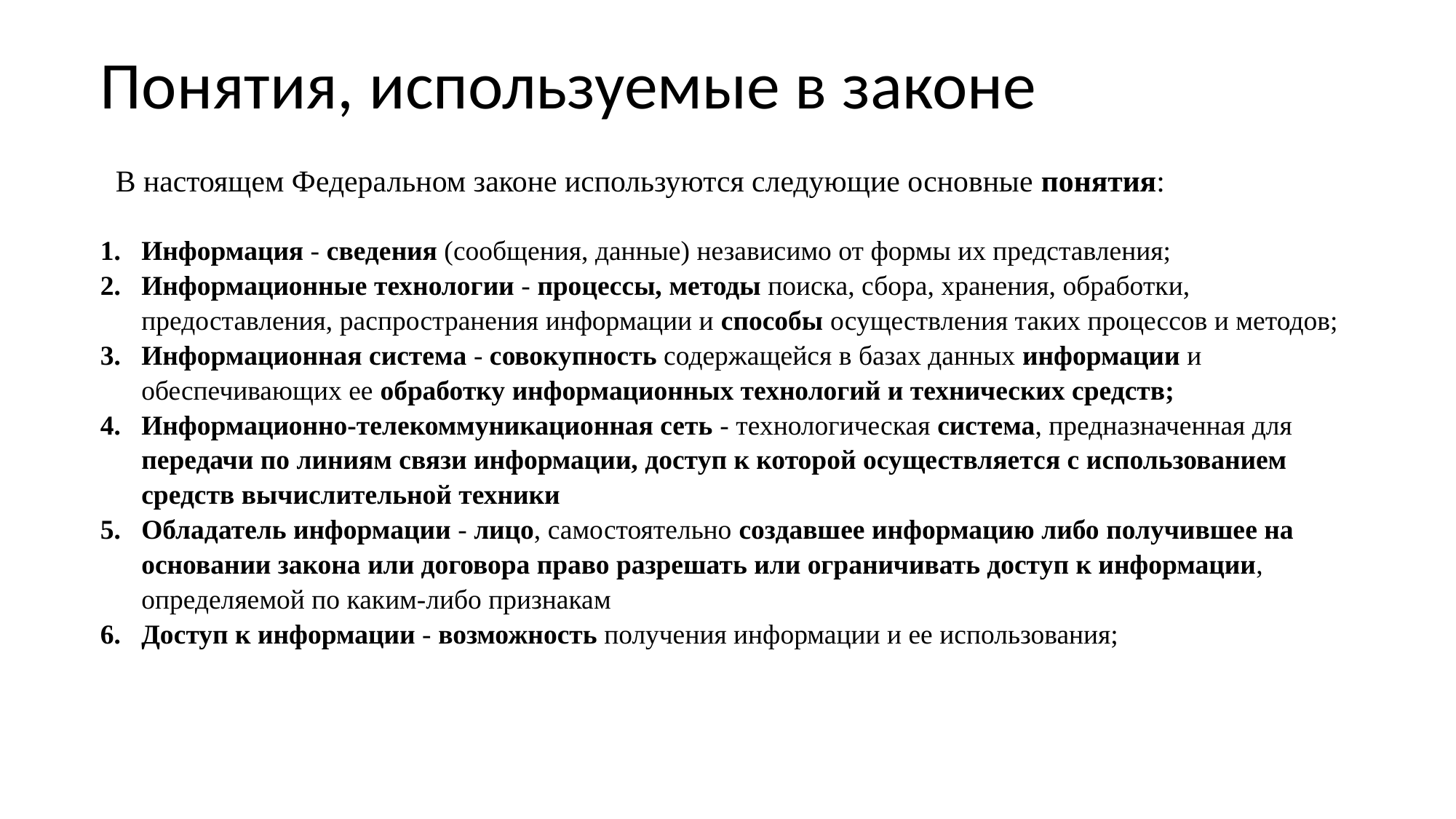

# Понятия, используемые в законе
  В настоящем Федеральном законе используются следующие основные понятия:

Информация - сведения (сообщения, данные) независимо от формы их представления;
Информационные технологии - процессы, методы поиска, сбора, хранения, обработки, предоставления, распространения информации и способы осуществления таких процессов и методов;
Информационная система - совокупность содержащейся в базах данных информации и обеспечивающих ее обработку информационных технологий и технических средств;
Информационно-телекоммуникационная сеть - технологическая система, предназначенная для передачи по линиям связи информации, доступ к которой осуществляется с использованием средств вычислительной техники
Обладатель информации - лицо, самостоятельно создавшее информацию либо получившее на основании закона или договора право разрешать или ограничивать доступ к информации, определяемой по каким-либо признакам
Доступ к информации - возможность получения информации и ее использования;